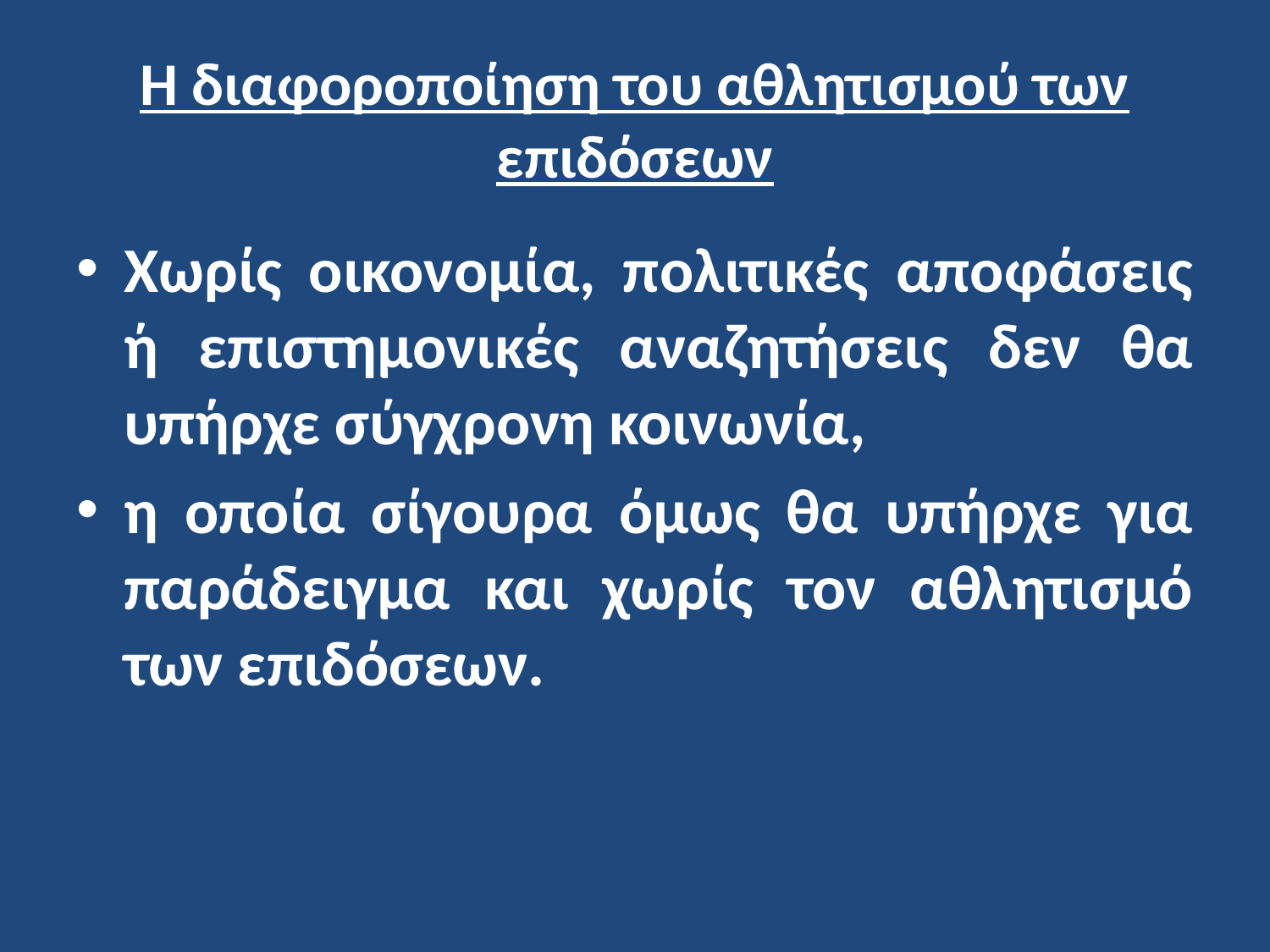

# Η διαφοροποίηση του αθλητισμού των επιδόσεων
Χωρίς οικονομία, πολιτικές αποφάσεις ή επιστημονικές αναζητήσεις δεν θα υπήρχε σύγχρονη κοινωνία,
η οποία σίγουρα όμως θα υπήρχε για παράδειγμα και χωρίς τον αθλητισμό των επιδόσεων.